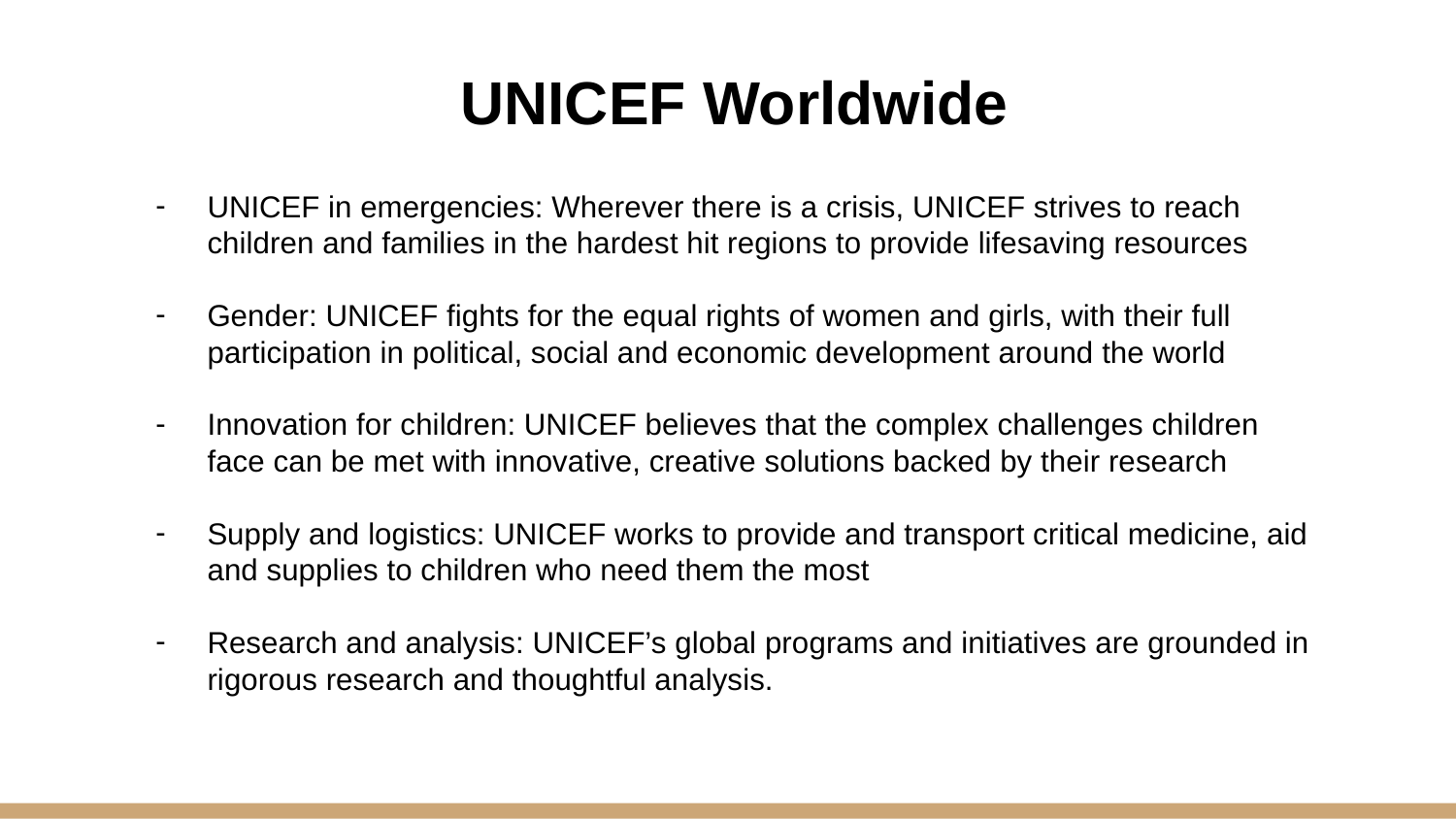

# UNICEF Worldwide
UNICEF in emergencies: Wherever there is a crisis, UNICEF strives to reach children and families in the hardest hit regions to provide lifesaving resources

Gender: UNICEF fights for the equal rights of women and girls, with their full participation in political, social and economic development around the world

Innovation for children: UNICEF believes that the complex challenges children face can be met with innovative, creative solutions backed by their research

Supply and logistics: UNICEF works to provide and transport critical medicine, aid and supplies to children who need them the most

Research and analysis: UNICEF’s global programs and initiatives are grounded in rigorous research and thoughtful analysis.